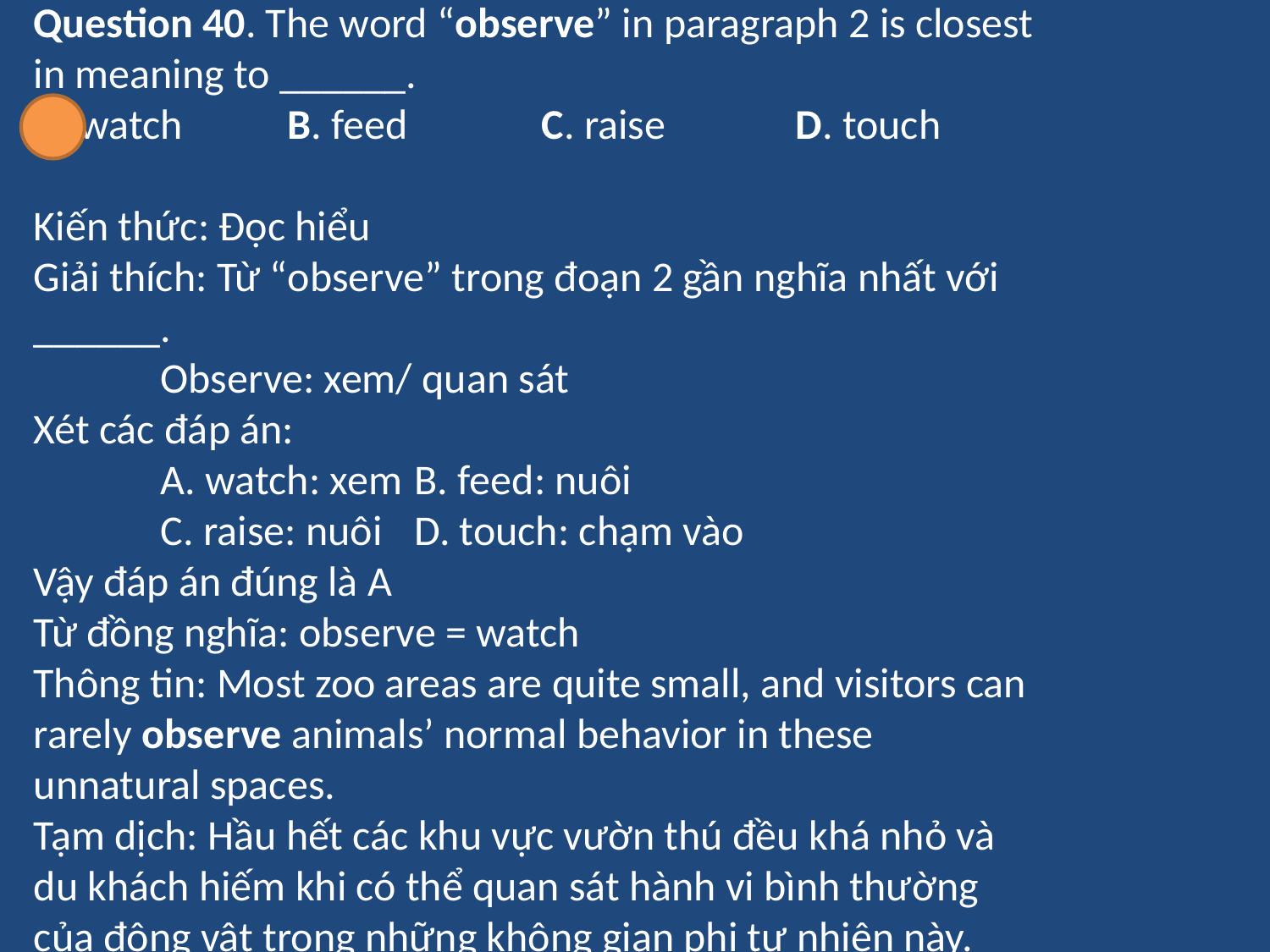

Question 40. The word “observe” in paragraph 2 is closest in meaning to ______.
A. watch 	B. feed 	C. raise 	D. touch

Kiến thức: Đọc hiểu
Giải thích: Từ “observe” trong đoạn 2 gần nghĩa nhất với ______.
	Observe: xem/ quan sát
Xét các đáp án:
	A. watch: xem 	B. feed: nuôi
	C. raise: nuôi 	D. touch: chạm vào
Vậy đáp án đúng là A
Từ đồng nghĩa: observe = watch
Thông tin: Most zoo areas are quite small, and visitors can rarely observe animals’ normal behavior in these unnatural spaces.
Tạm dịch: Hầu hết các khu vực vườn thú đều khá nhỏ và du khách hiếm khi có thể quan sát hành vi bình thường của động vật trong những không gian phi tự nhiên này.